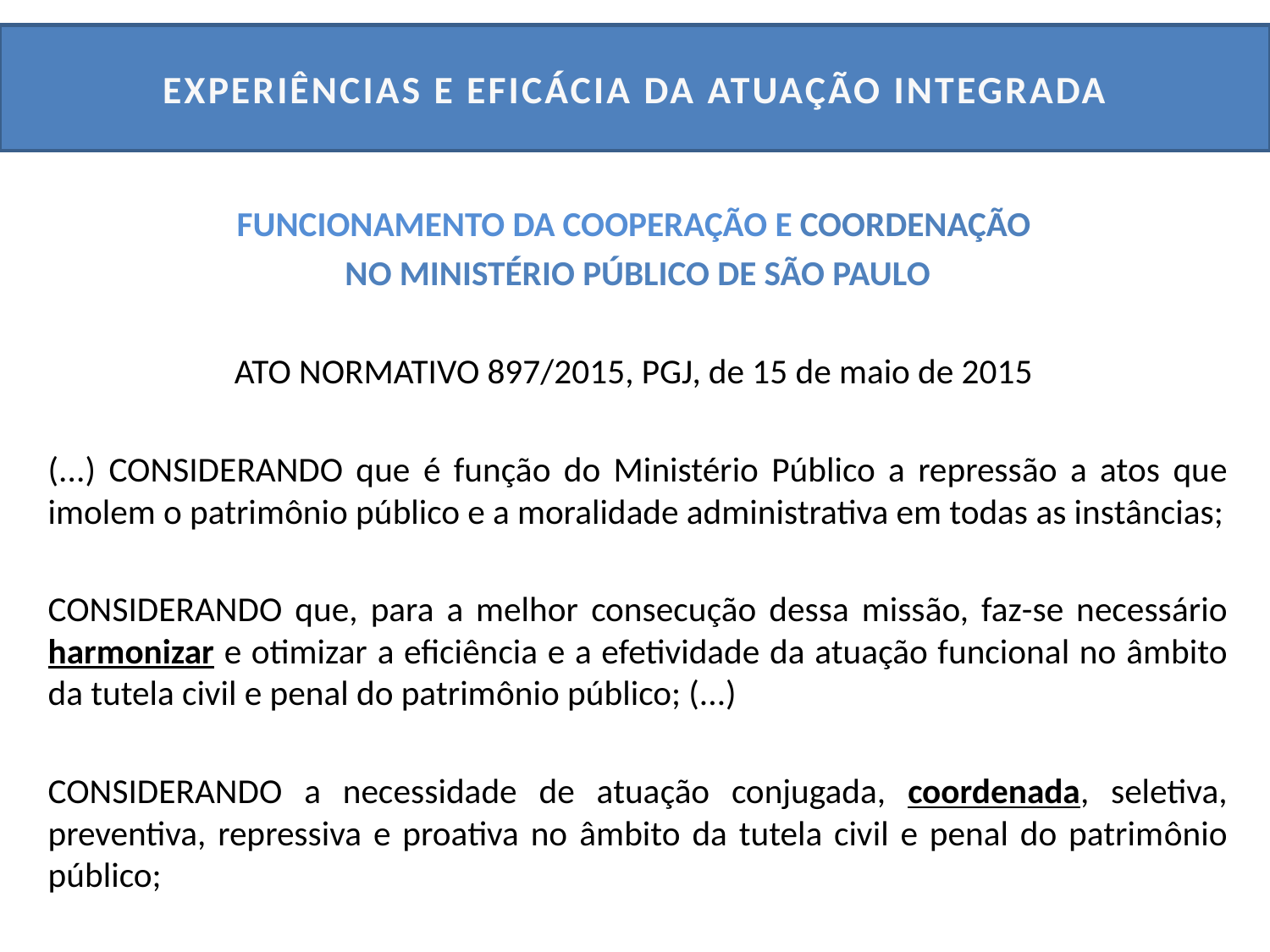

# EXPERIÊNCIAS E EFICÁCIA DA ATUAÇÃO INTEGRADA
FUNCIONAMENTO DA COOPERAÇÃO E COORDENAÇÃO
NO MINISTÉRIO PÚBLICO DE SÃO PAULO

ATO NORMATIVO 897/2015, PGJ, de 15 de maio de 2015

(...) CONSIDERANDO que é função do Ministério Público a repressão a atos que imolem o patrimônio público e a moralidade administrativa em todas as instâncias;

CONSIDERANDO que, para a melhor consecução dessa missão, faz-se necessário harmonizar e otimizar a eficiência e a efetividade da atuação funcional no âmbito da tutela civil e penal do patrimônio público; (...)

CONSIDERANDO a necessidade de atuação conjugada, coordenada, seletiva, preventiva, repressiva e proativa no âmbito da tutela civil e penal do patrimônio público;